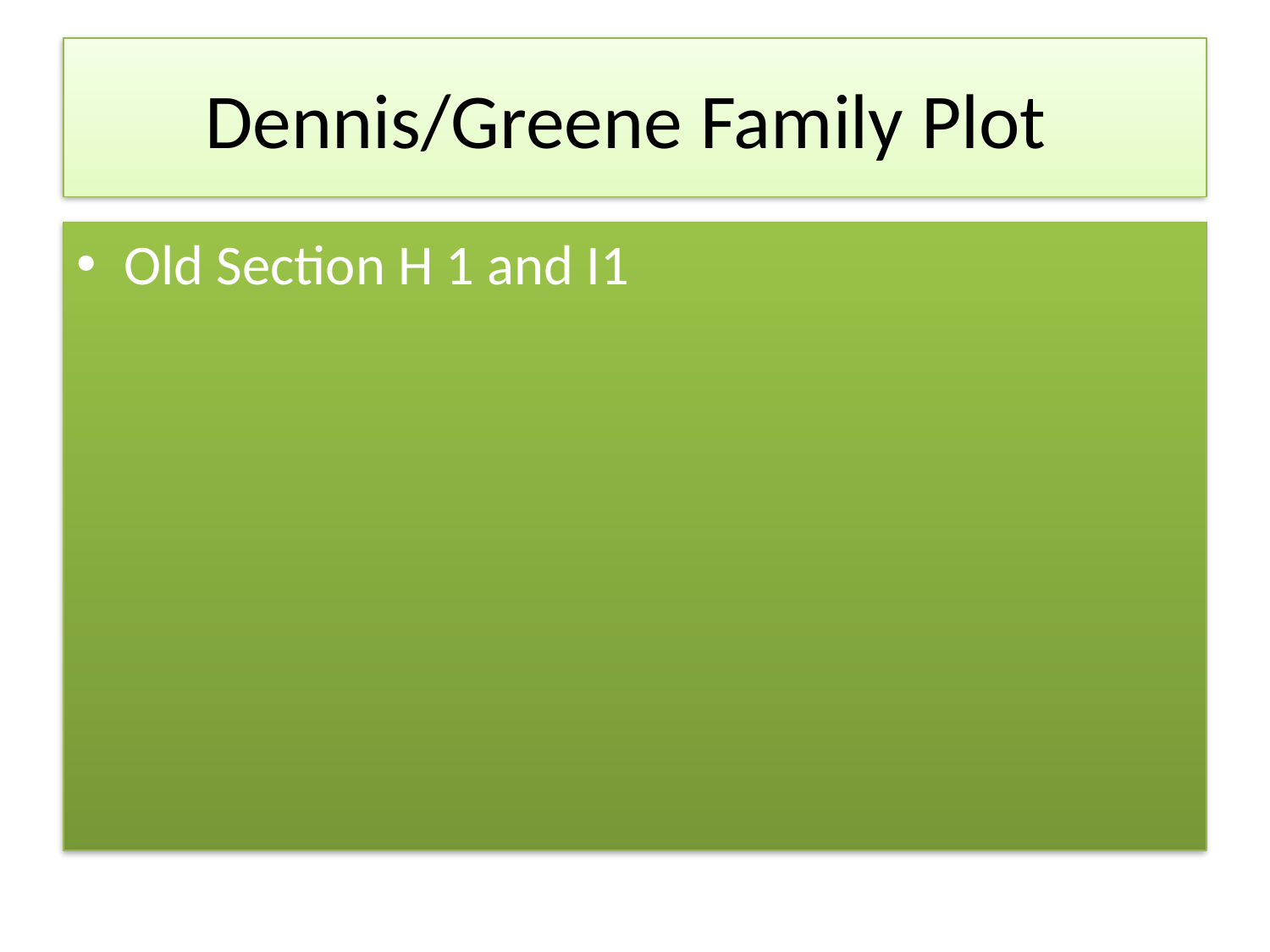

# Dennis/Greene Family Plot
Old Section H 1 and I1